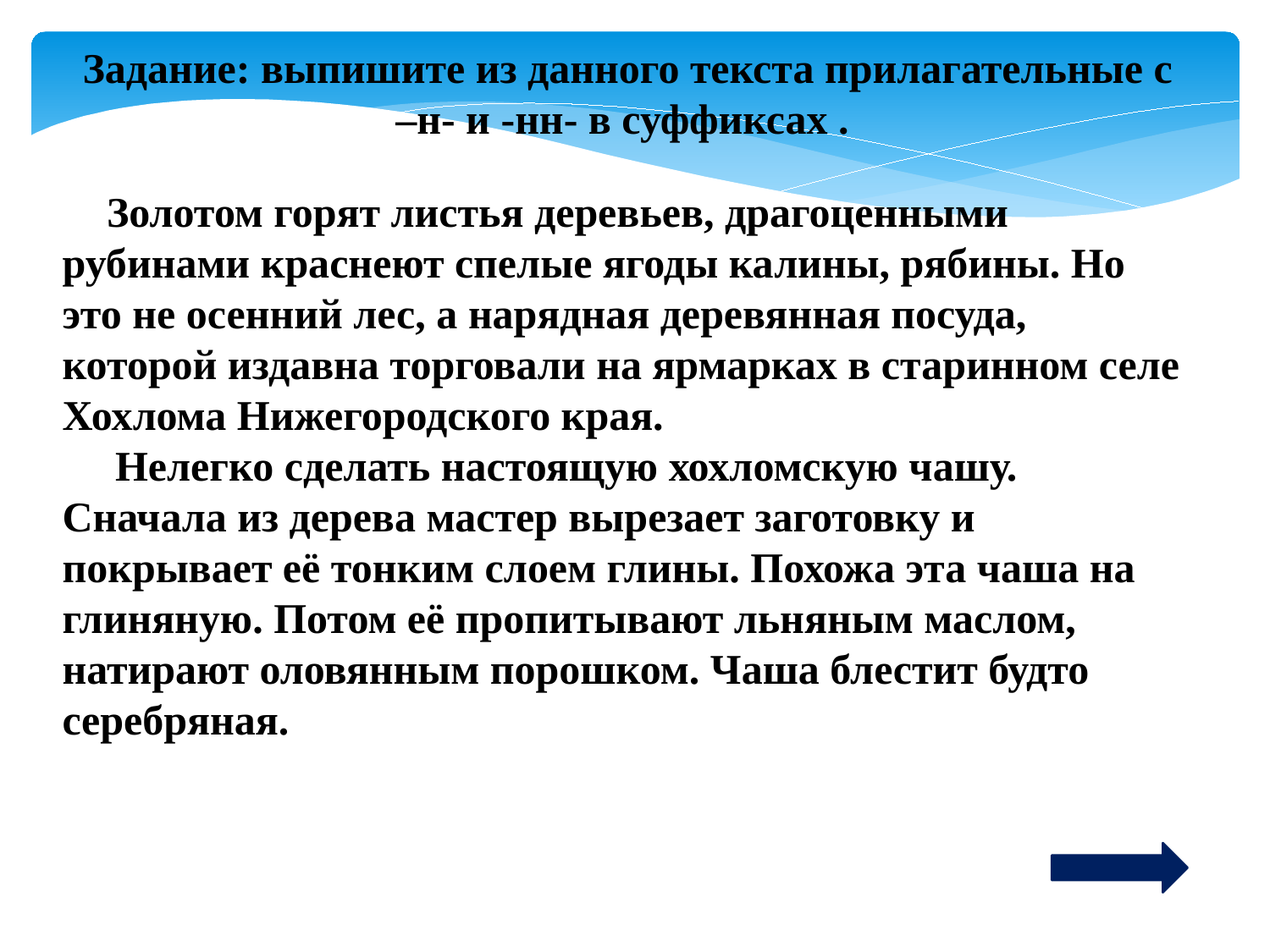

Задание: выпишите из данного текста прилагательные с –н- и -нн- в суффиксах .

     Золотом горят листья деревьев, драгоценными рубинами краснеют спелые ягоды калины, рябины. Но это не осенний лес, а нарядная деревянная посуда, которой издавна торговали на ярмарках в старинном селе Хохлома Нижегородского края.
     Нелегко сделать настоящую хохломскую чашу. Сначала из дерева мастер вырезает заготовку и покрывает её тонким слоем глины. Похожа эта чаша на глиняную. Потом её пропитывают льняным маслом, натирают оловянным порошком. Чаша блестит будто серебряная.